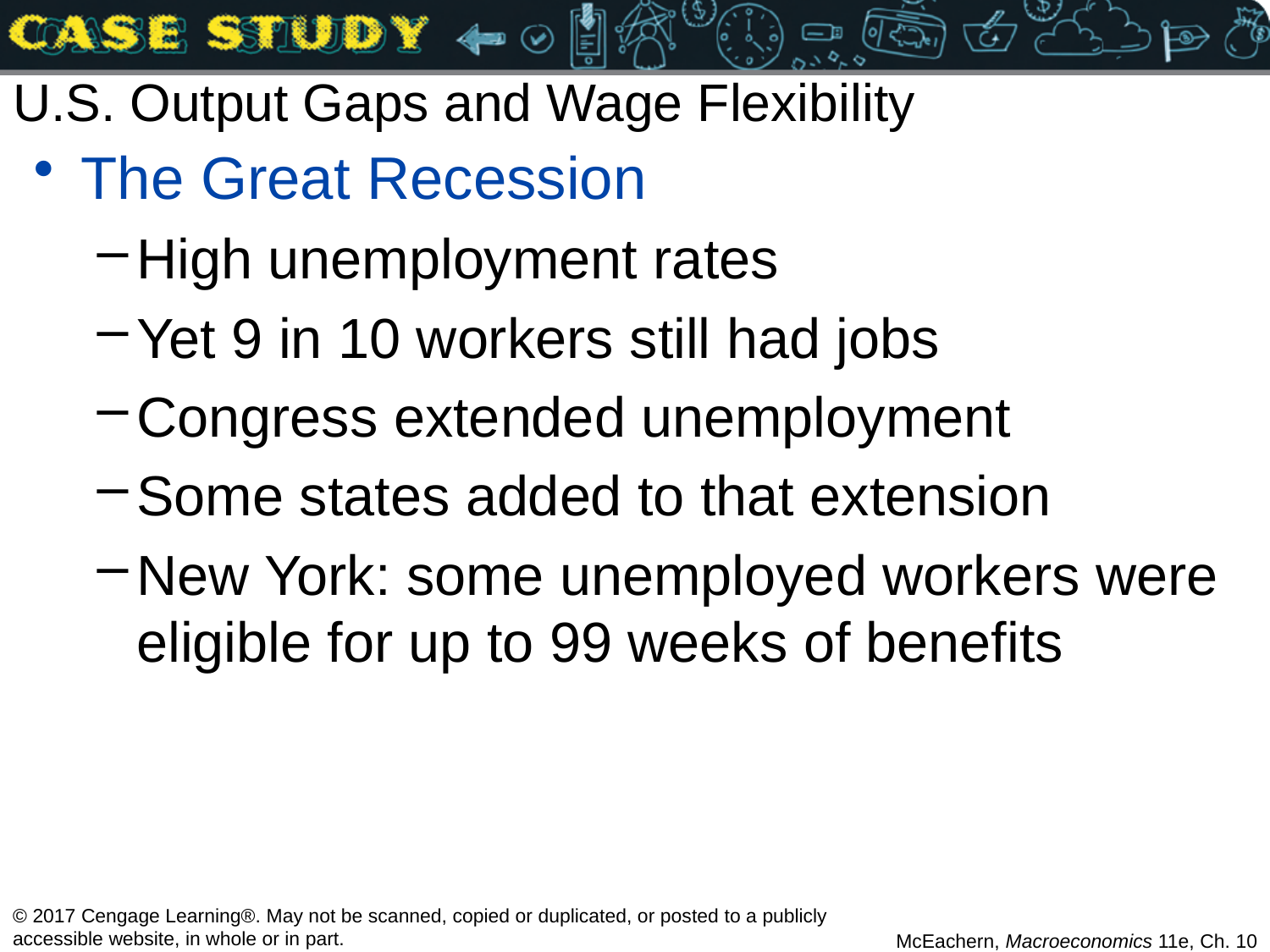

# U.S. Output Gaps and Wage Flexibility
The Great Recession
High unemployment rates
Yet 9 in 10 workers still had jobs
Congress extended unemployment
Some states added to that extension
New York: some unemployed workers were eligible for up to 99 weeks of benefits
© 2017 Cengage Learning®. May not be scanned, copied or duplicated, or posted to a publicly accessible website, in whole or in part.